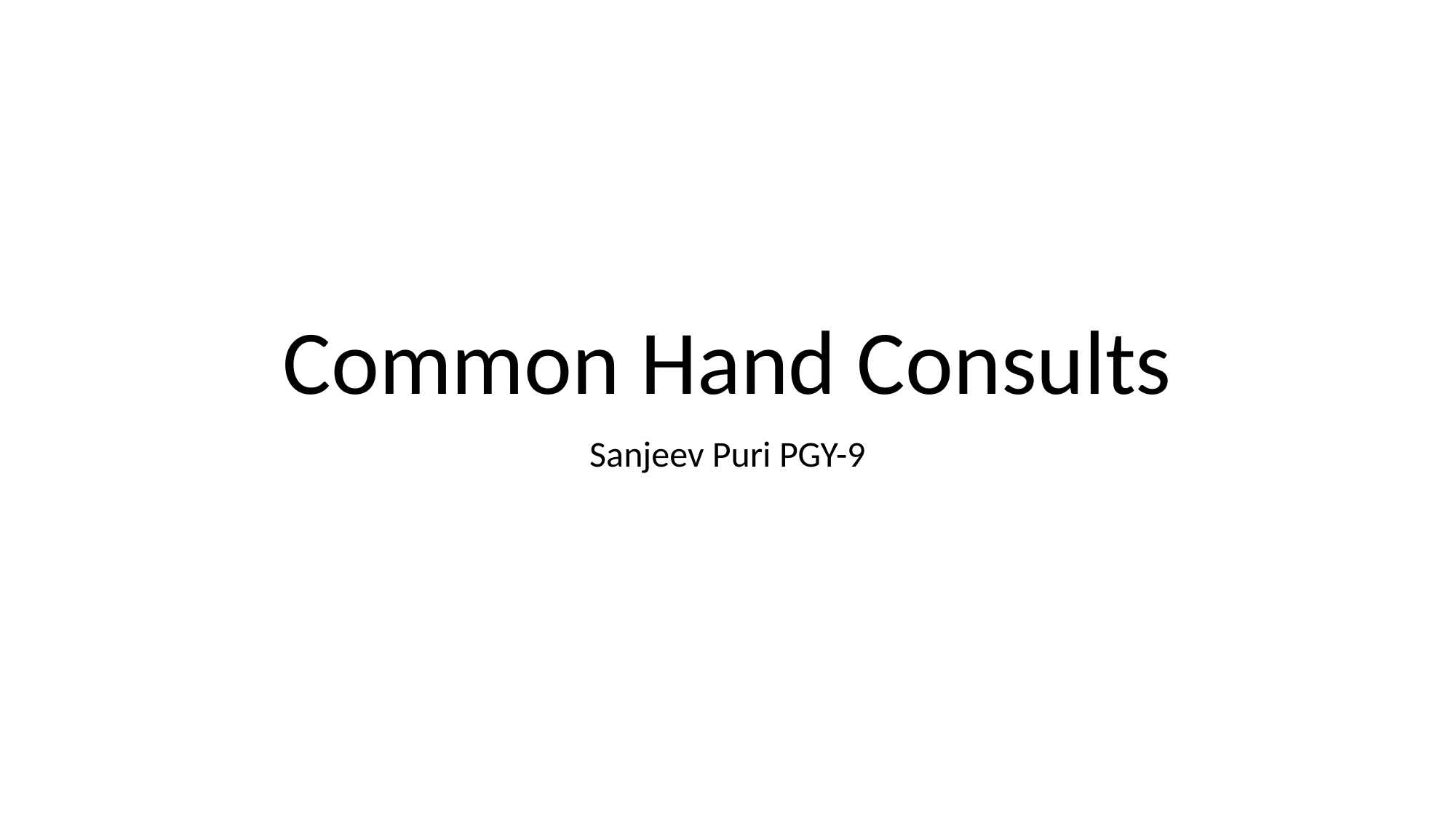

# Common Hand Consults
Sanjeev Puri PGY-9